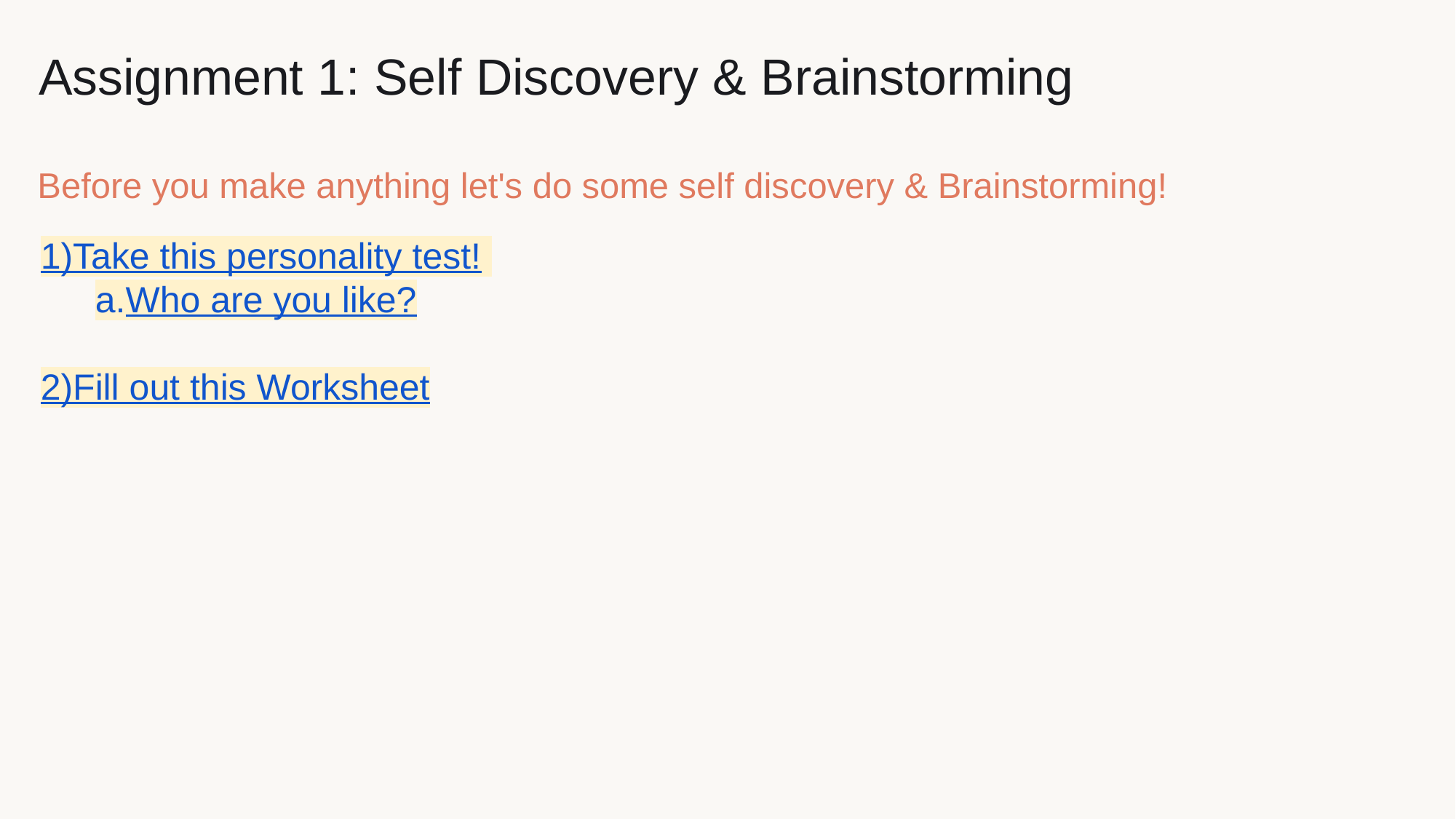

Assignment 1: Self Discovery & Brainstorming
Before you make anything let's do some self discovery & Brainstorming!
1)Take this personality test!
a.Who are you like?

2)Fill out this Worksheet